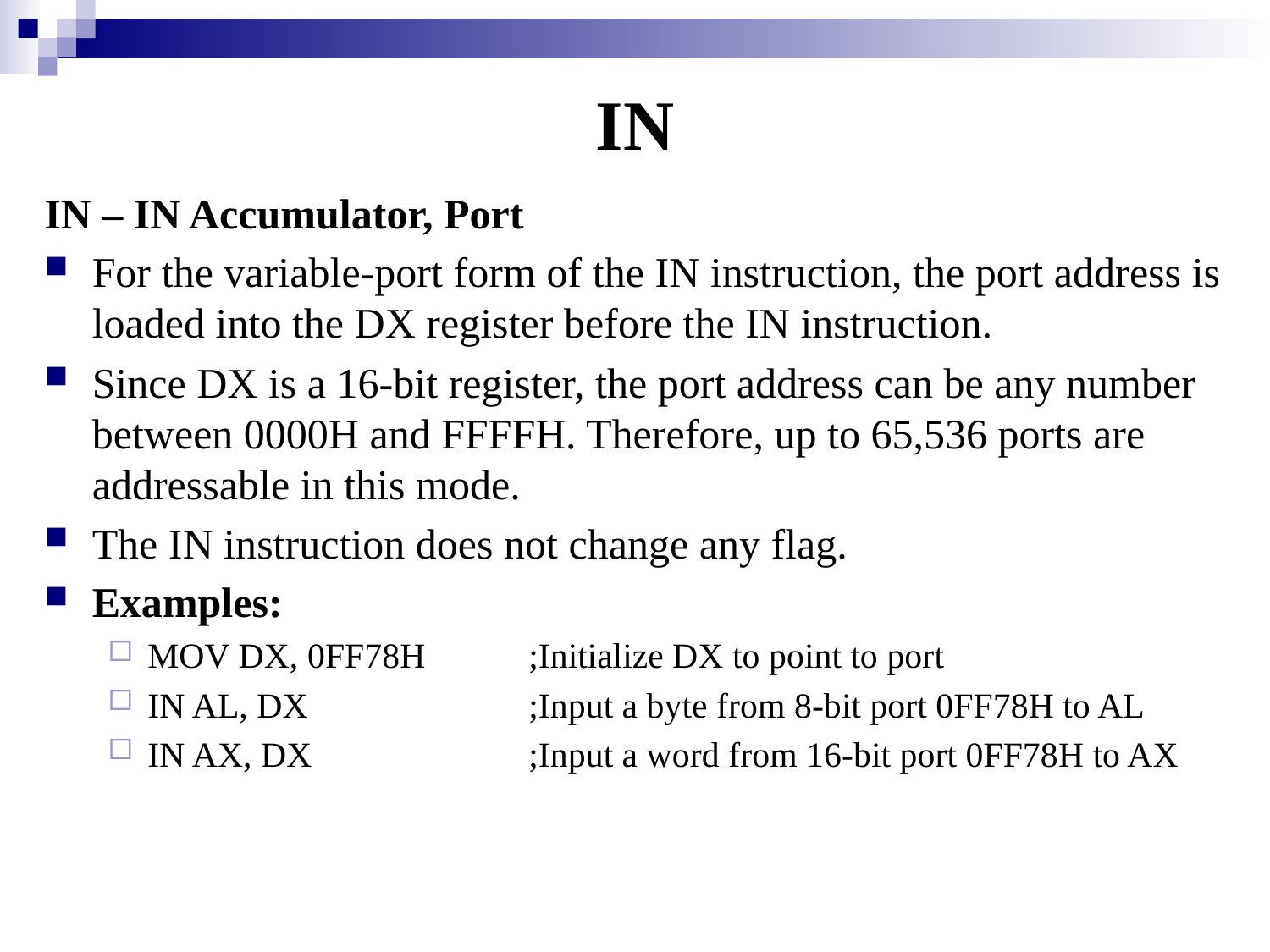

# IN
IN – IN Accumulator, Port
For the variable-port form of the IN instruction, the port address is loaded into the DX register before the IN instruction.
Since DX is a 16-bit register, the port address can be any number between 0000H and FFFFH. Therefore, up to 65,536 ports are addressable in this mode.
The IN instruction does not change any flag.
Examples:
MOV DX, 0FF78H 	;Initialize DX to point to port
IN AL, DX 		;Input a byte from 8-bit port 0FF78H to AL
IN AX, DX 		;Input a word from 16-bit port 0FF78H to AX